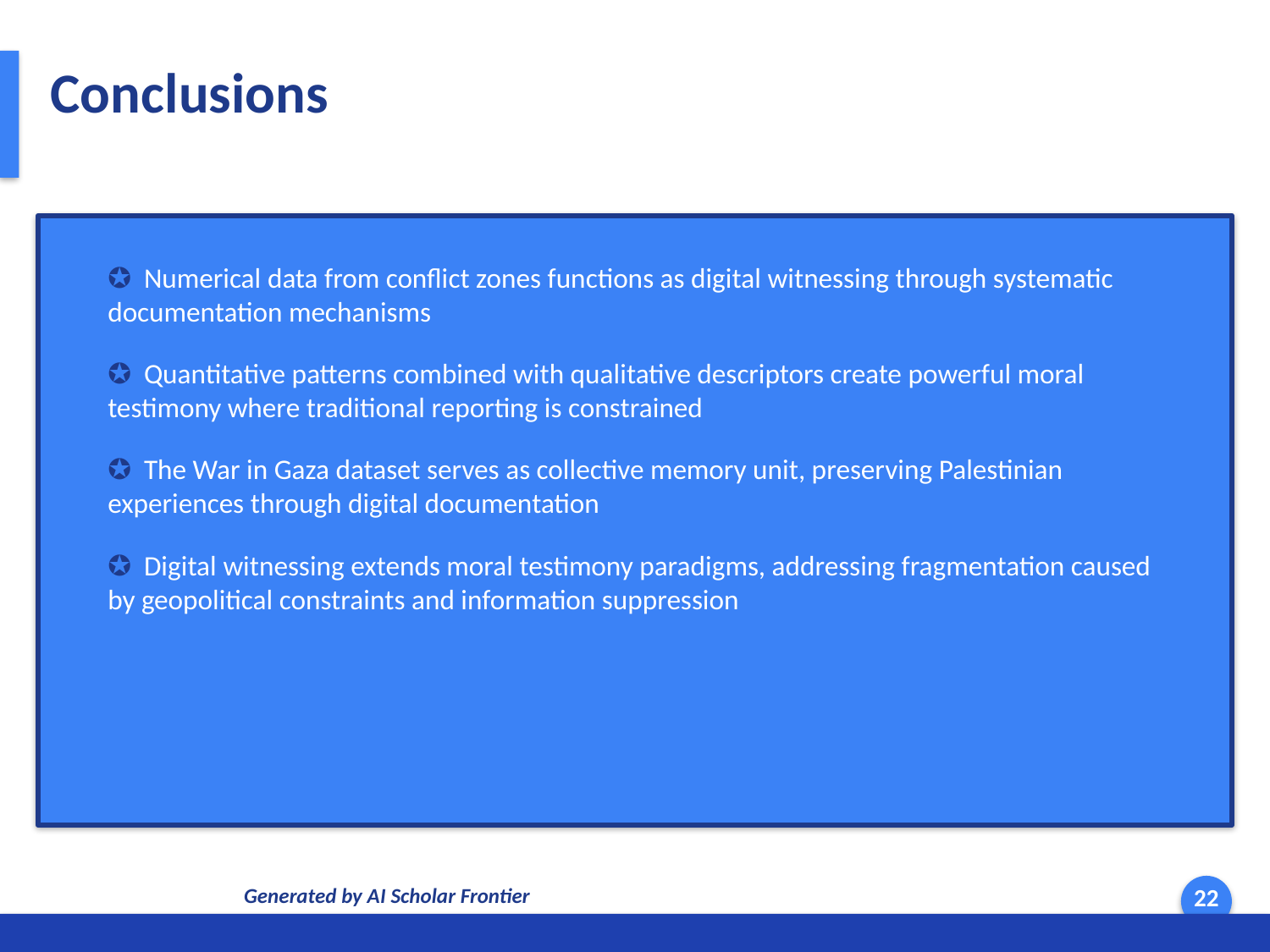

Conclusions

✪  Numerical data from conflict zones functions as digital witnessing through systematic documentation mechanisms
✪  Quantitative patterns combined with qualitative descriptors create powerful moral testimony where traditional reporting is constrained
✪  The War in Gaza dataset serves as collective memory unit, preserving Palestinian experiences through digital documentation
✪  Digital witnessing extends moral testimony paradigms, addressing fragmentation caused by geopolitical constraints and information suppression
Generated by AI Scholar Frontier

22